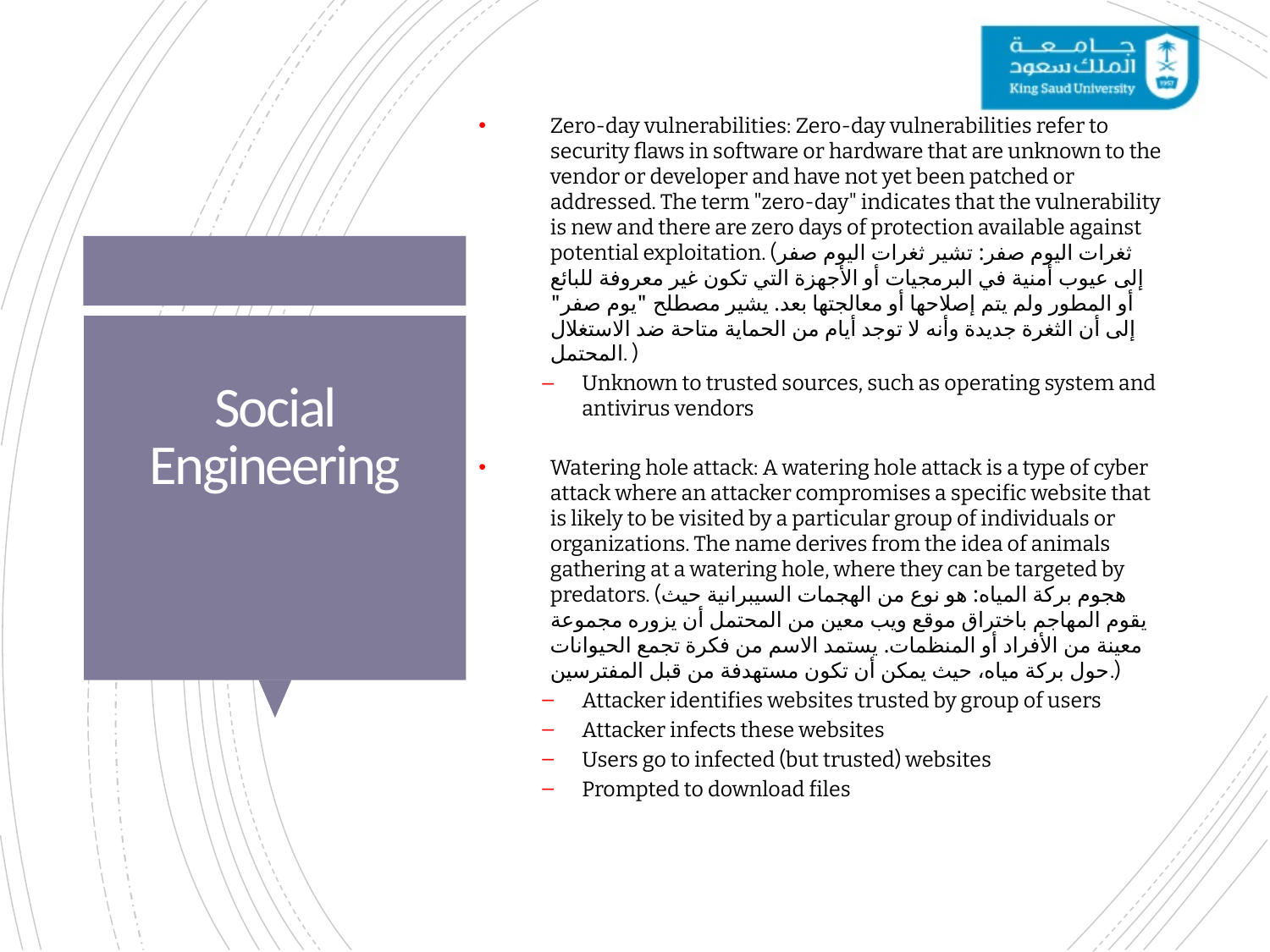

Zero-day vulnerabilities: Zero-day vulnerabilities refer to security flaws in software or hardware that are unknown to the vendor or developer and have not yet been patched or addressed. The term "zero-day" indicates that the vulnerability is new and there are zero days of protection available against potential exploitation. (ثغرات اليوم صفر: تشير ثغرات اليوم صفر إلى عيوب أمنية في البرمجيات أو الأجهزة التي تكون غير معروفة للبائع أو المطور ولم يتم إصلاحها أو معالجتها بعد. يشير مصطلح "يوم صفر" إلى أن الثغرة جديدة وأنه لا توجد أيام من الحماية متاحة ضد الاستغلال المحتمل. )
Unknown to trusted sources, such as operating system and antivirus vendors

Watering hole attack: A watering hole attack is a type of cyber attack where an attacker compromises a specific website that is likely to be visited by a particular group of individuals or organizations. The name derives from the idea of animals gathering at a watering hole, where they can be targeted by predators. (هجوم بركة المياه: هو نوع من الهجمات السيبرانية حيث يقوم المهاجم باختراق موقع ويب معين من المحتمل أن يزوره مجموعة معينة من الأفراد أو المنظمات. يستمد الاسم من فكرة تجمع الحيوانات حول بركة مياه، حيث يمكن أن تكون مستهدفة من قبل المفترسين.)
Attacker identifies websites trusted by group of users
Attacker infects these websites
Users go to infected (but trusted) websites
Prompted to download files
# Social Engineering